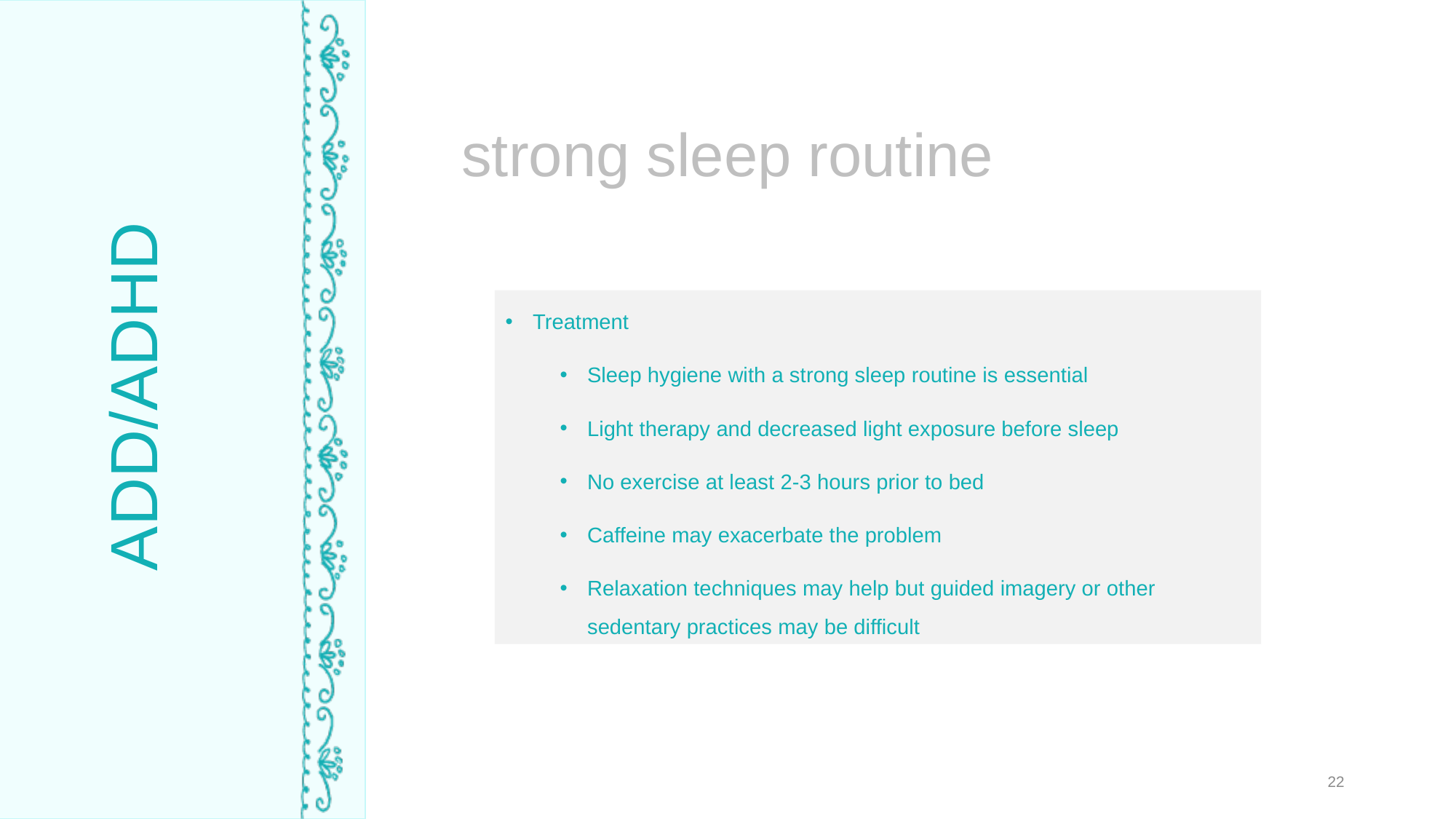

strong sleep routine
Treatment
Sleep hygiene with a strong sleep routine is essential
Light therapy and decreased light exposure before sleep
No exercise at least 2-3 hours prior to bed
Caffeine may exacerbate the problem
Relaxation techniques may help but guided imagery or other sedentary practices may be difficult
ADD/ADHD
TIME ASLEEP
22